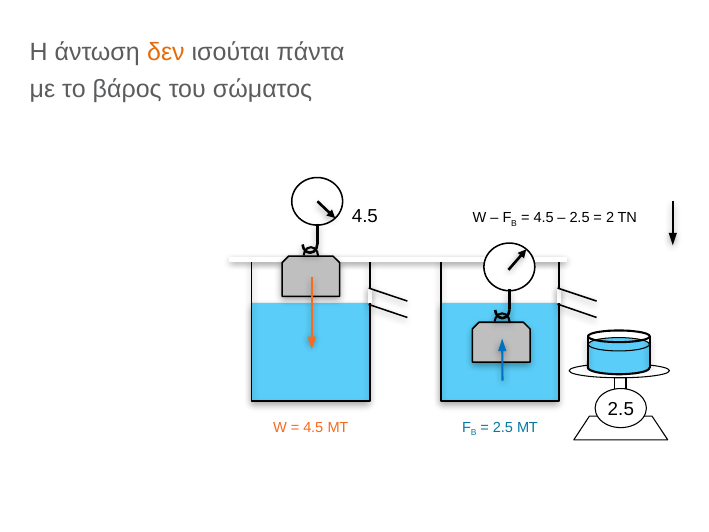

# Η άντωση δεν ισούται πάντα με το βάρος του σώματος

4.5
W – FB = 4.5 – 2.5 = 2 TN

2.5

W = 4.5 ΜT
FB = 2.5 ΜT